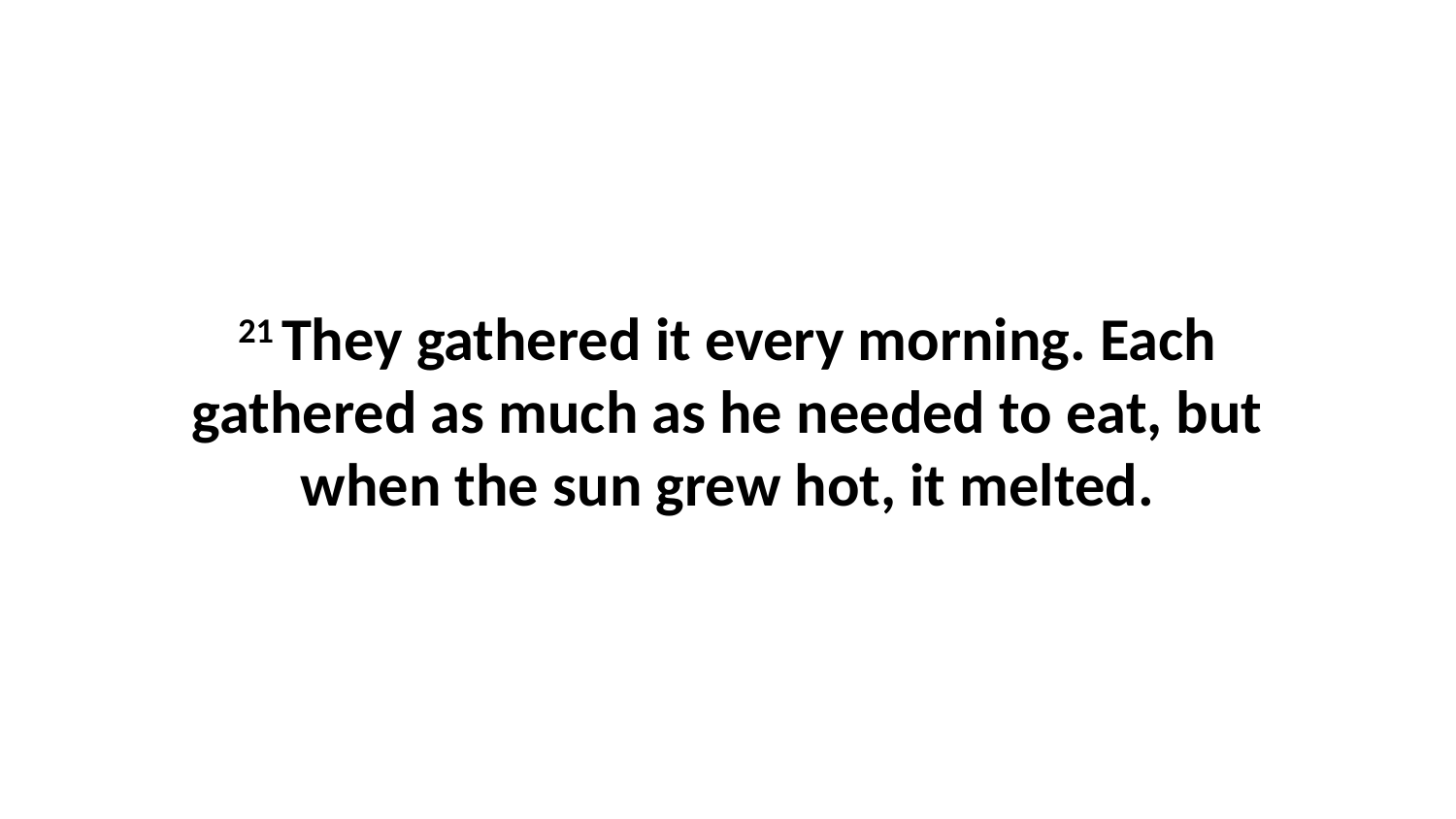

21 They gathered it every morning. Each gathered as much as he needed to eat, but when the sun grew hot, it melted.